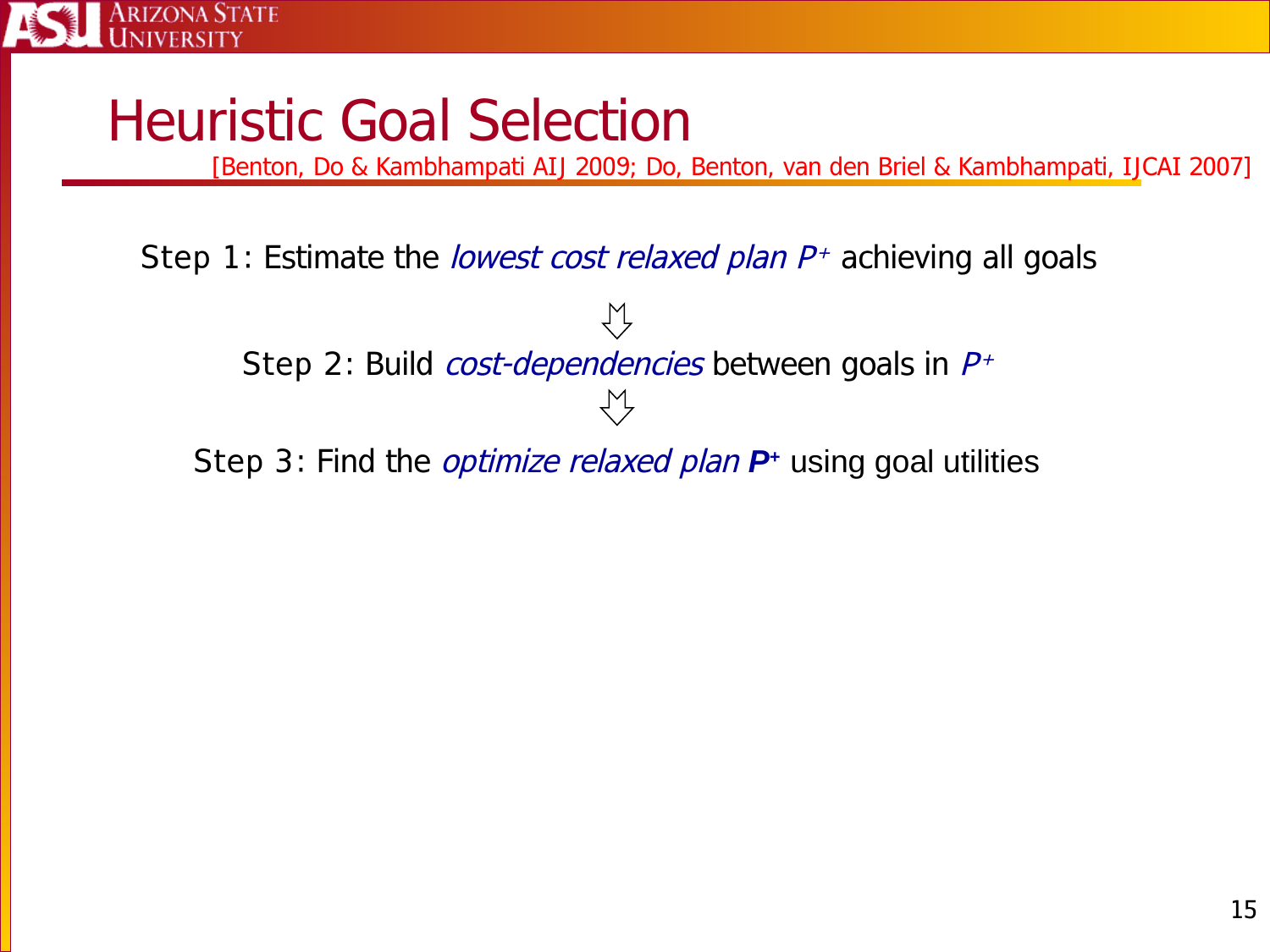

# Heuristic Goal Selection
[Benton, Do & Kambhampati AIJ 2009; Do, Benton, van den Briel & Kambhampati, IJCAI 2007]
Step 1: Estimate the lowest cost relaxed plan P+ achieving all goals

Step 2: Build cost-dependencies between goals in P+

Step 3: Find the optimize relaxed plan P+ using goal utilities
15